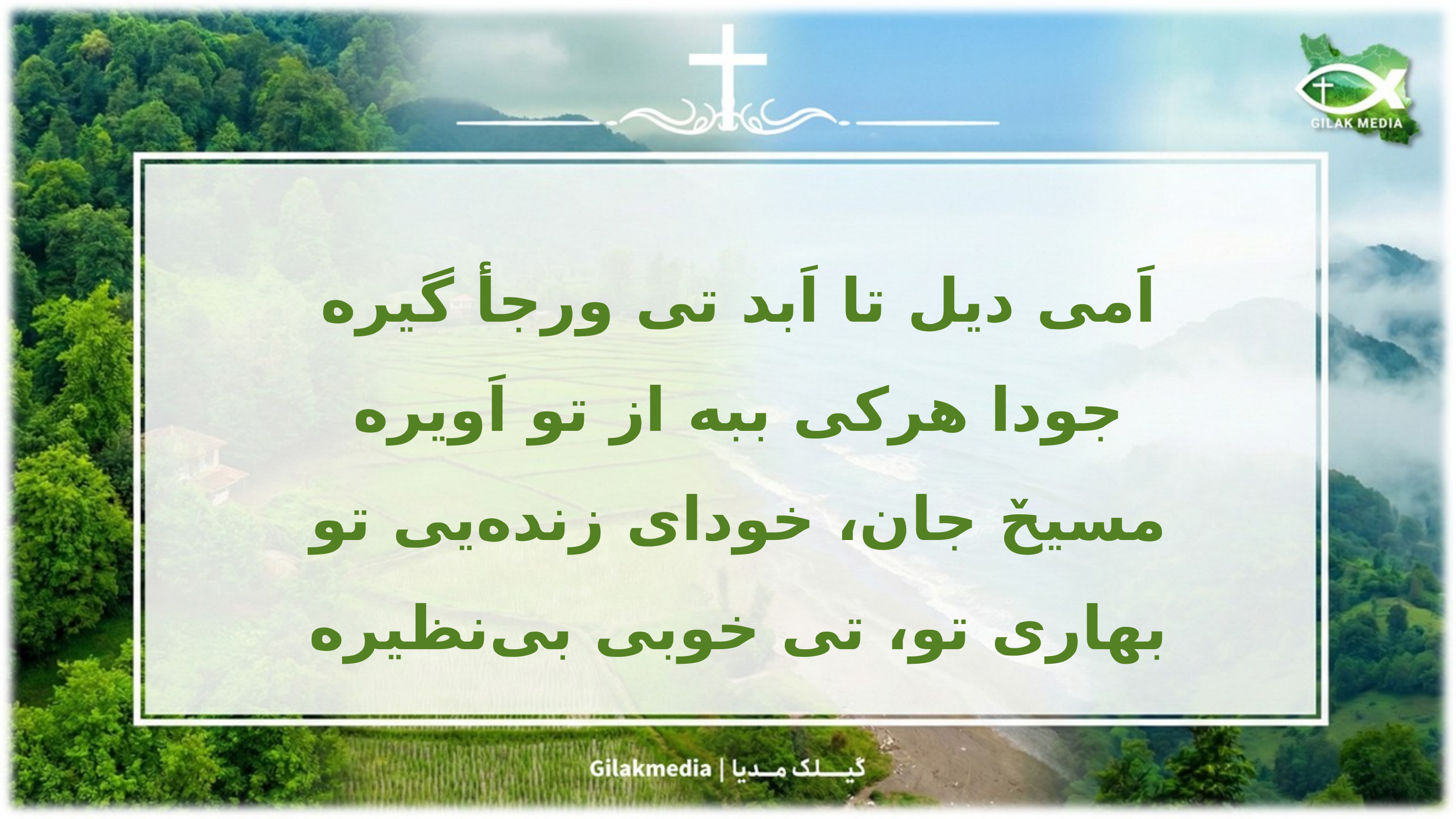

اَمی دیل تا اَبد تی ورجأ گیره
جودا هرکی ببه از تو اَویره
مسیحٚ جان، خودای زنده‌یی تو
بهاری تو، تی خوبی بی‌نظیره